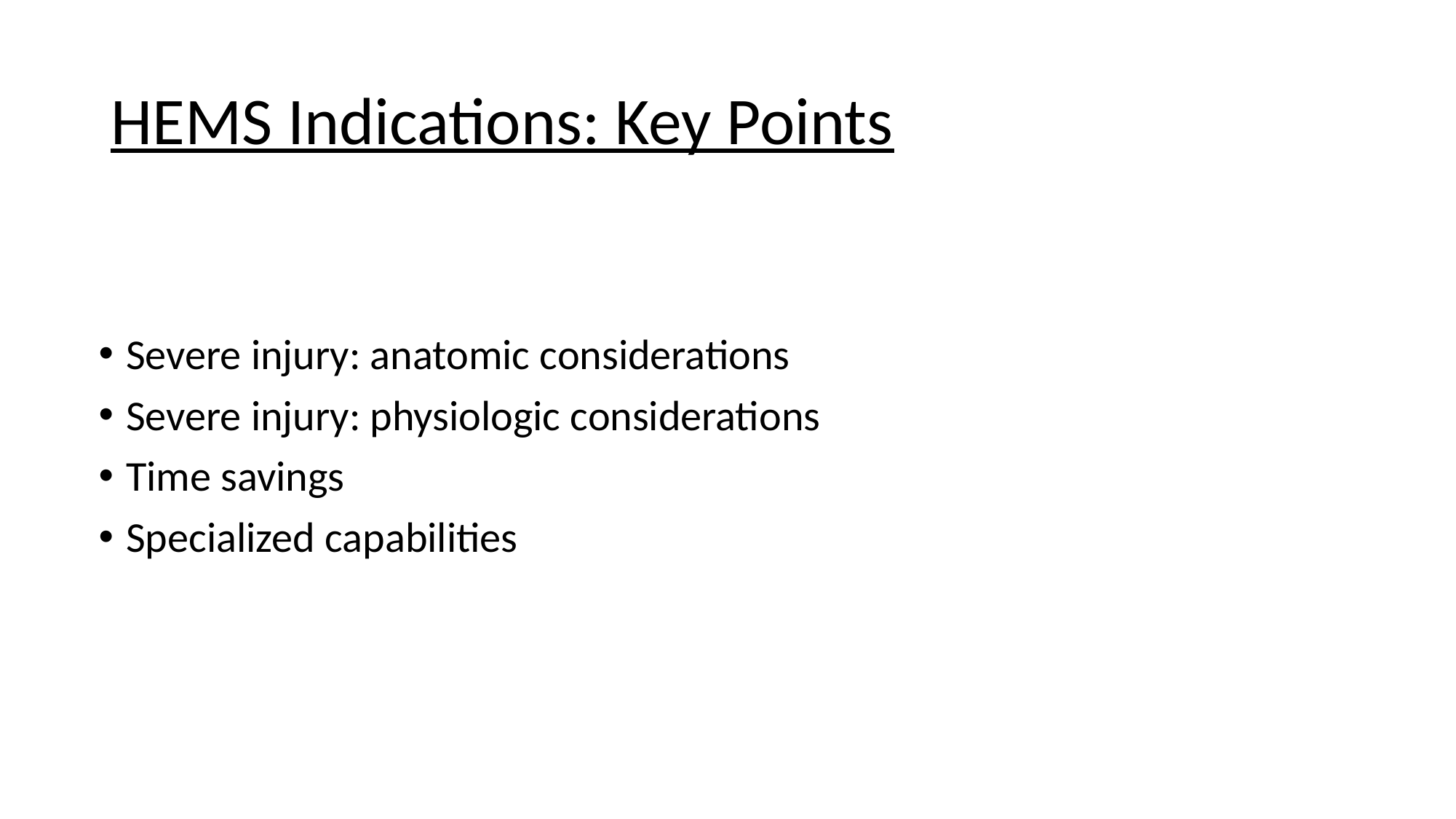

# HEMS Indications: Key Points
Severe injury: anatomic considerations
Severe injury: physiologic considerations
Time savings
Specialized capabilities